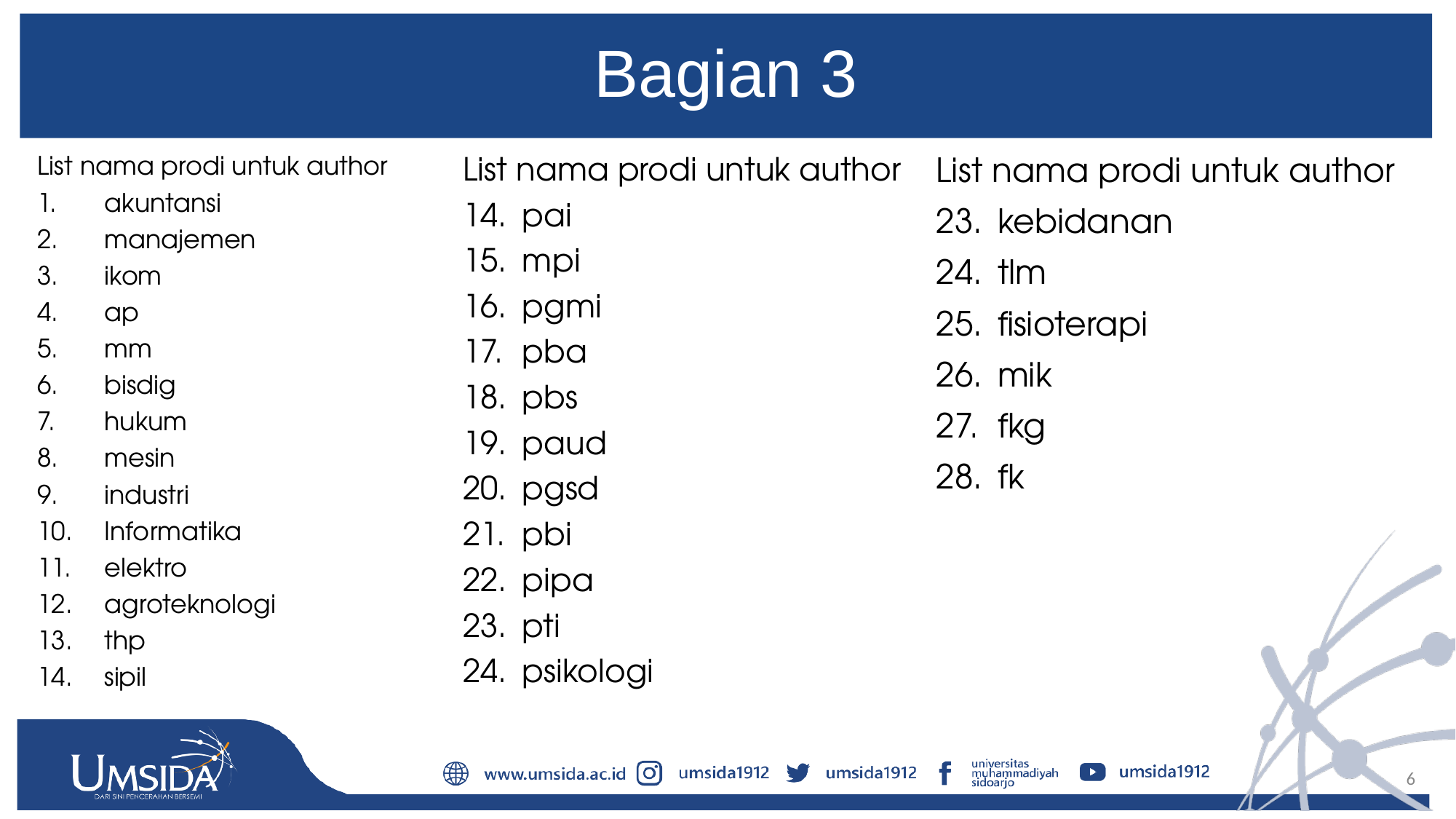

# Bagian 3
List nama prodi untuk author
akuntansi
manajemen
ikom
ap
mm
bisdig
hukum
mesin
industri
Informatika
elektro
agroteknologi
thp
sipil

List nama prodi untuk author
pai
mpi
pgmi
pba
pbs
paud
pgsd
pbi
pipa
pti
psikologi

List nama prodi untuk author
kebidanan
tlm
fisioterapi
mik
fkg
fk